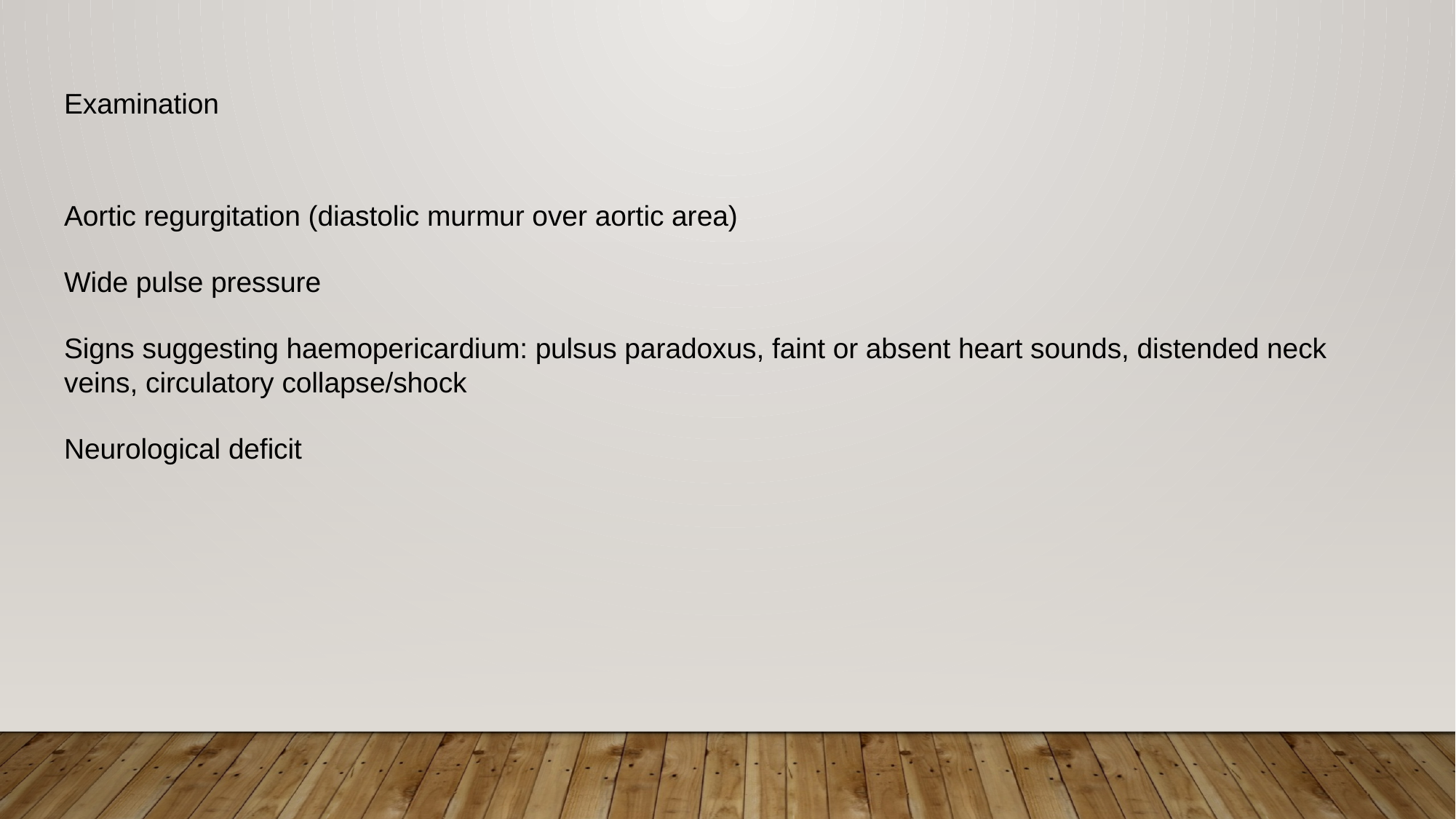

# Examination
Aortic regurgitation (diastolic murmur over aortic area)
Wide pulse pressure
Signs suggesting haemopericardium: pulsus paradoxus, faint or absent heart sounds, distended neck veins, circulatory collapse/shock
Neurological deficit